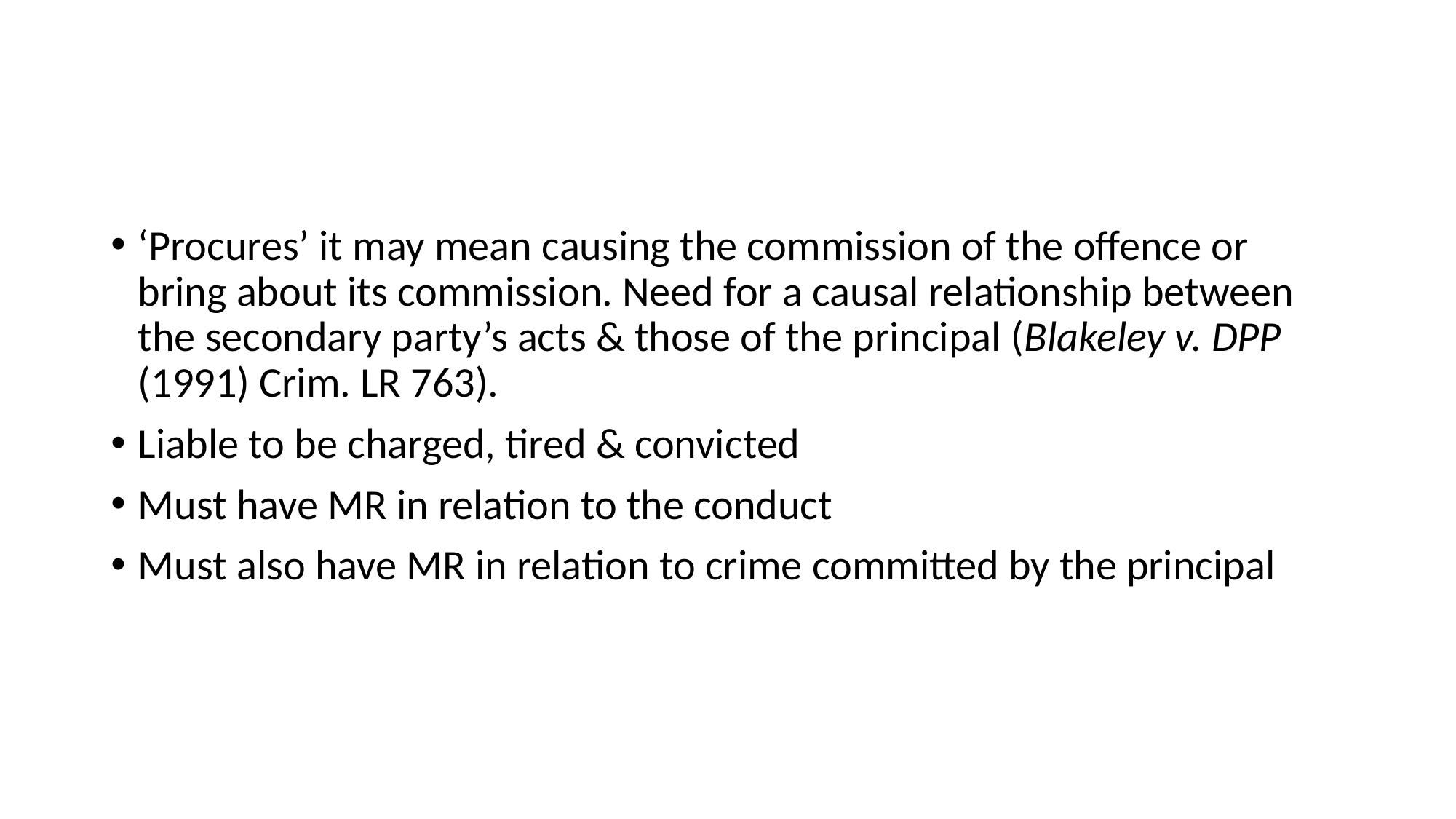

‘Procures’ it may mean causing the commission of the offence or bring about its commission. Need for a causal relationship between the secondary party’s acts & those of the principal (Blakeley v. DPP (1991) Crim. LR 763).
Liable to be charged, tired & convicted
Must have MR in relation to the conduct
Must also have MR in relation to crime committed by the principal